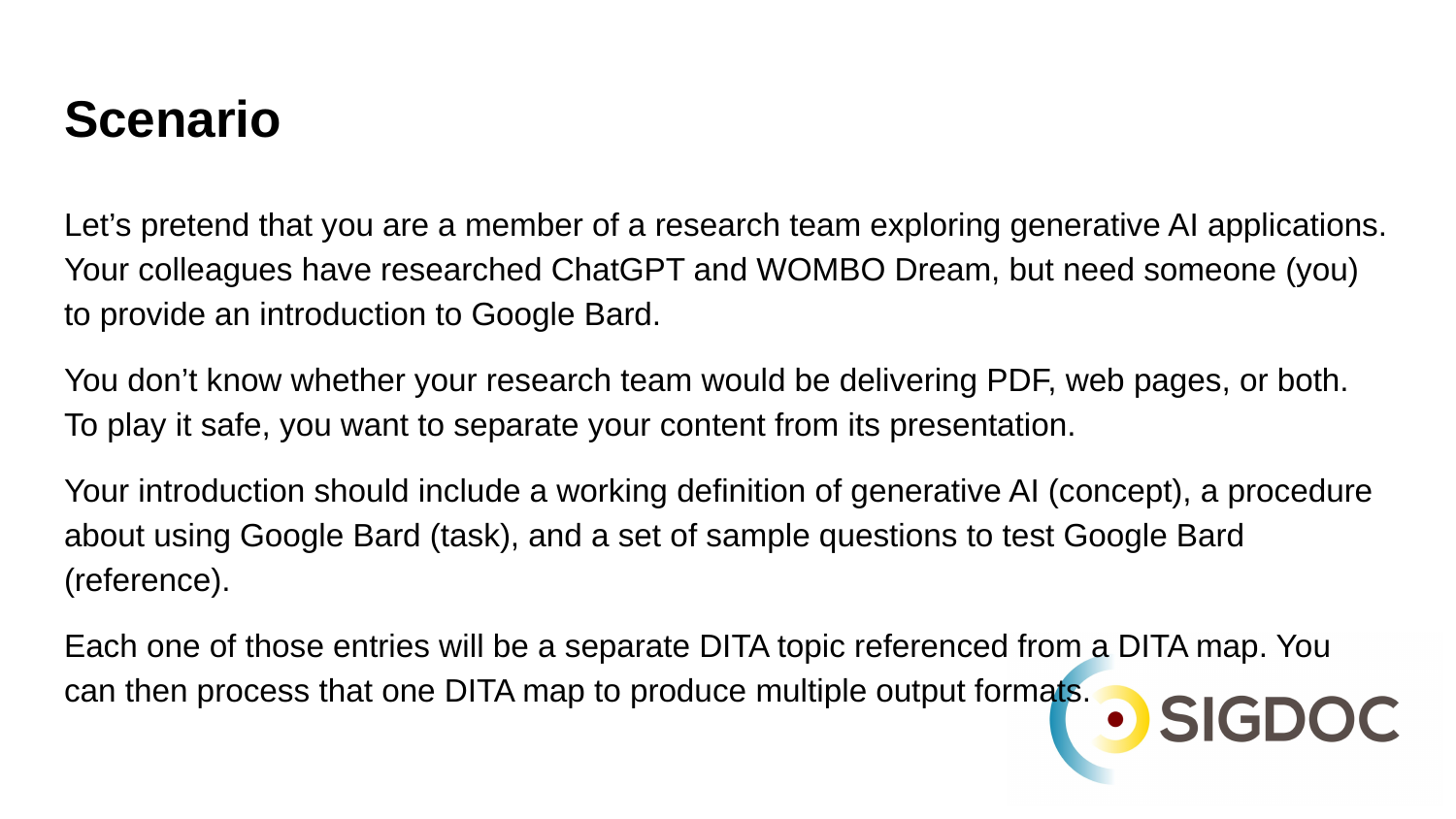

# Scenario
Let’s pretend that you are a member of a research team exploring generative AI applications. Your colleagues have researched ChatGPT and WOMBO Dream, but need someone (you) to provide an introduction to Google Bard.
You don’t know whether your research team would be delivering PDF, web pages, or both. To play it safe, you want to separate your content from its presentation.
Your introduction should include a working definition of generative AI (concept), a procedure about using Google Bard (task), and a set of sample questions to test Google Bard (reference).
Each one of those entries will be a separate DITA topic referenced from a DITA map. You can then process that one DITA map to produce multiple output formats.